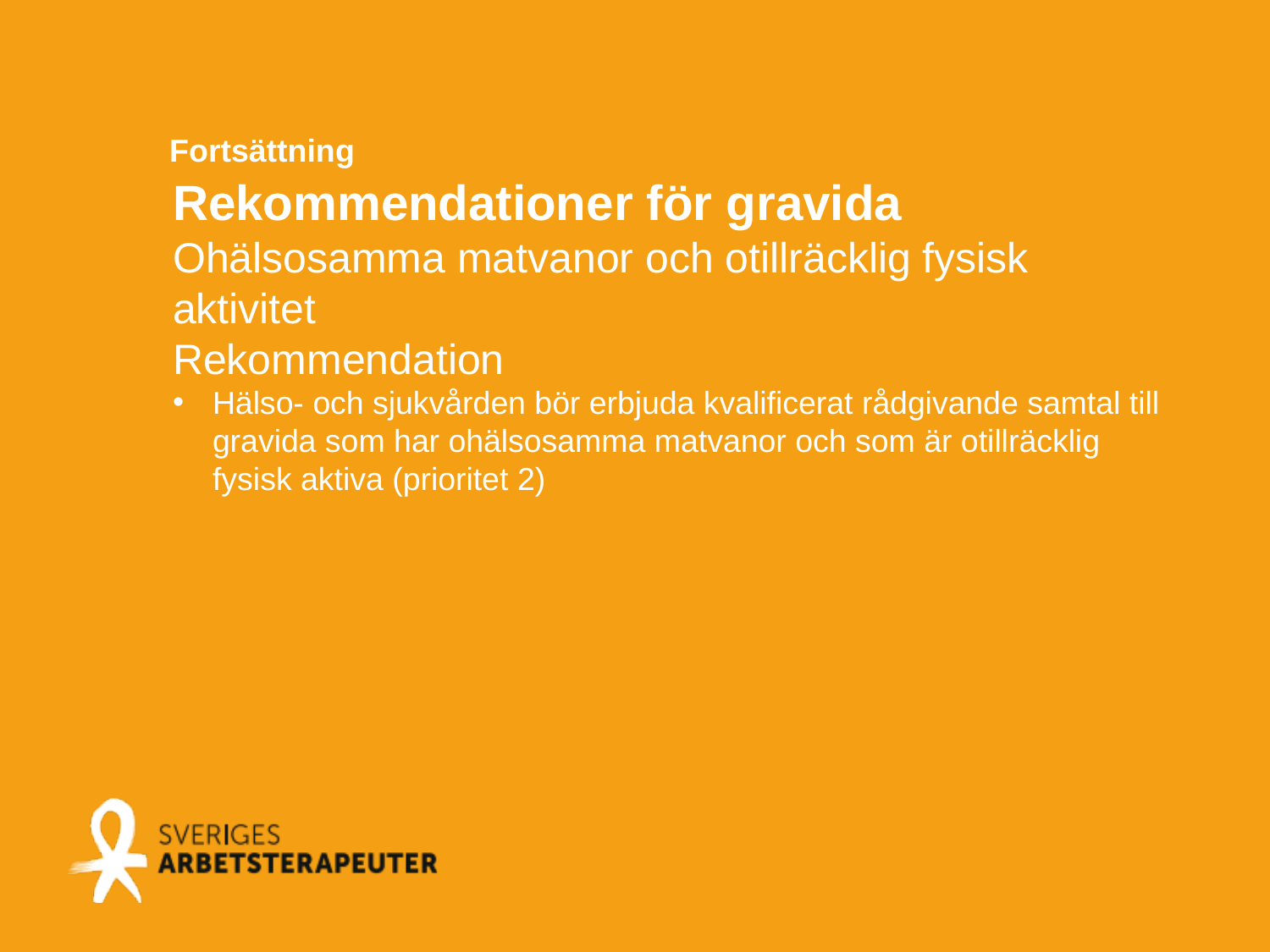

Fortsättning
Rekommendationer för gravida
Ohälsosamma matvanor och otillräcklig fysisk aktivitet
Rekommendation
Hälso- och sjukvården bör erbjuda kvalificerat rådgivande samtal till gravida som har ohälsosamma matvanor och som är otillräcklig fysisk aktiva (prioritet 2)